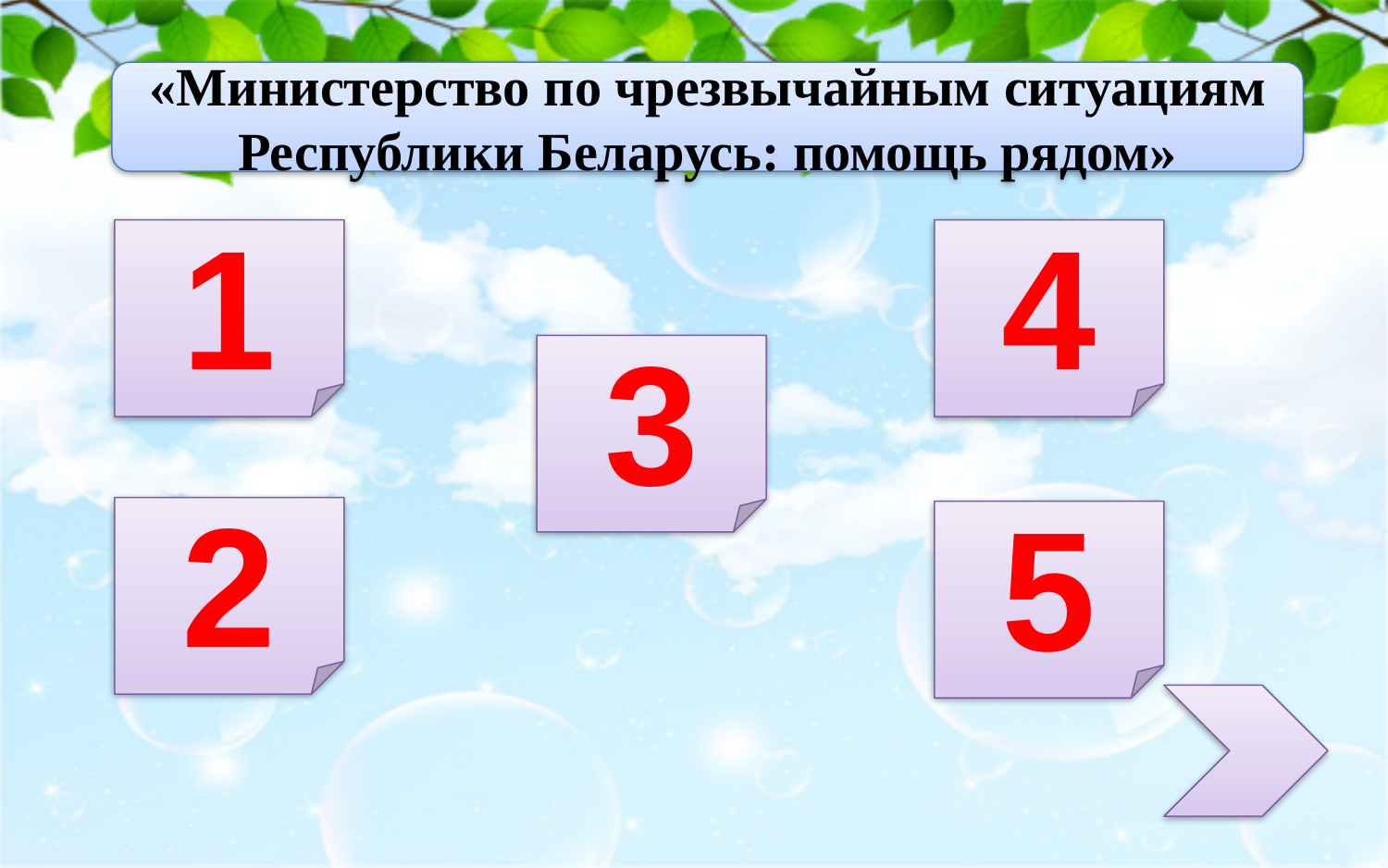

«Министерство по чрезвычайным ситуациям Республики Беларусь: помощь рядом»
1
4
3
2
5